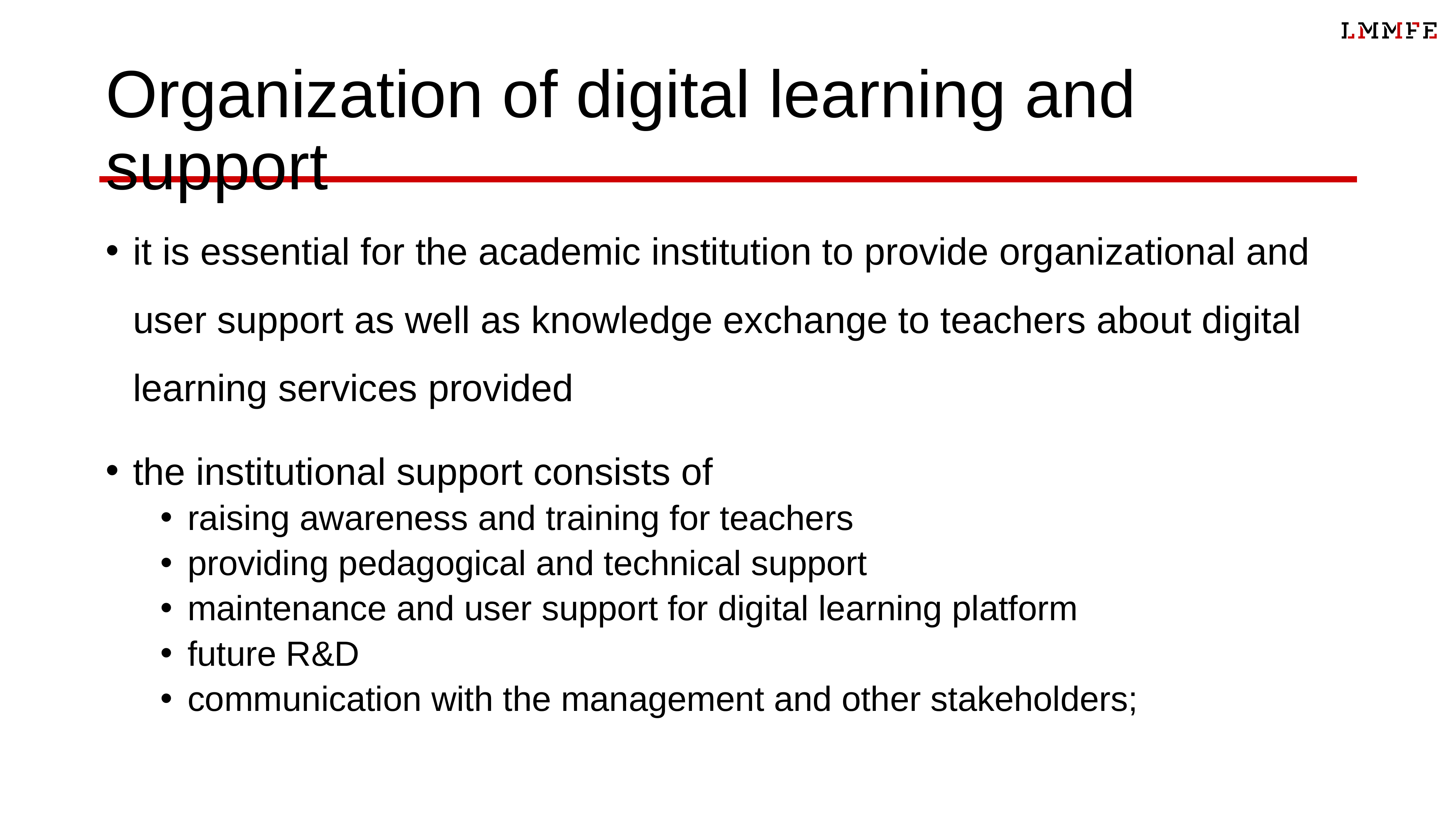

# Organization of digital learning and support
it is essential for the academic institution to provide organizational and user support as well as knowledge exchange to teachers about digital learning services provided
the institutional support consists of
raising awareness and training for teachers
providing pedagogical and technical support
maintenance and user support for digital learning platform
future R&D
communication with the management and other stakeholders;